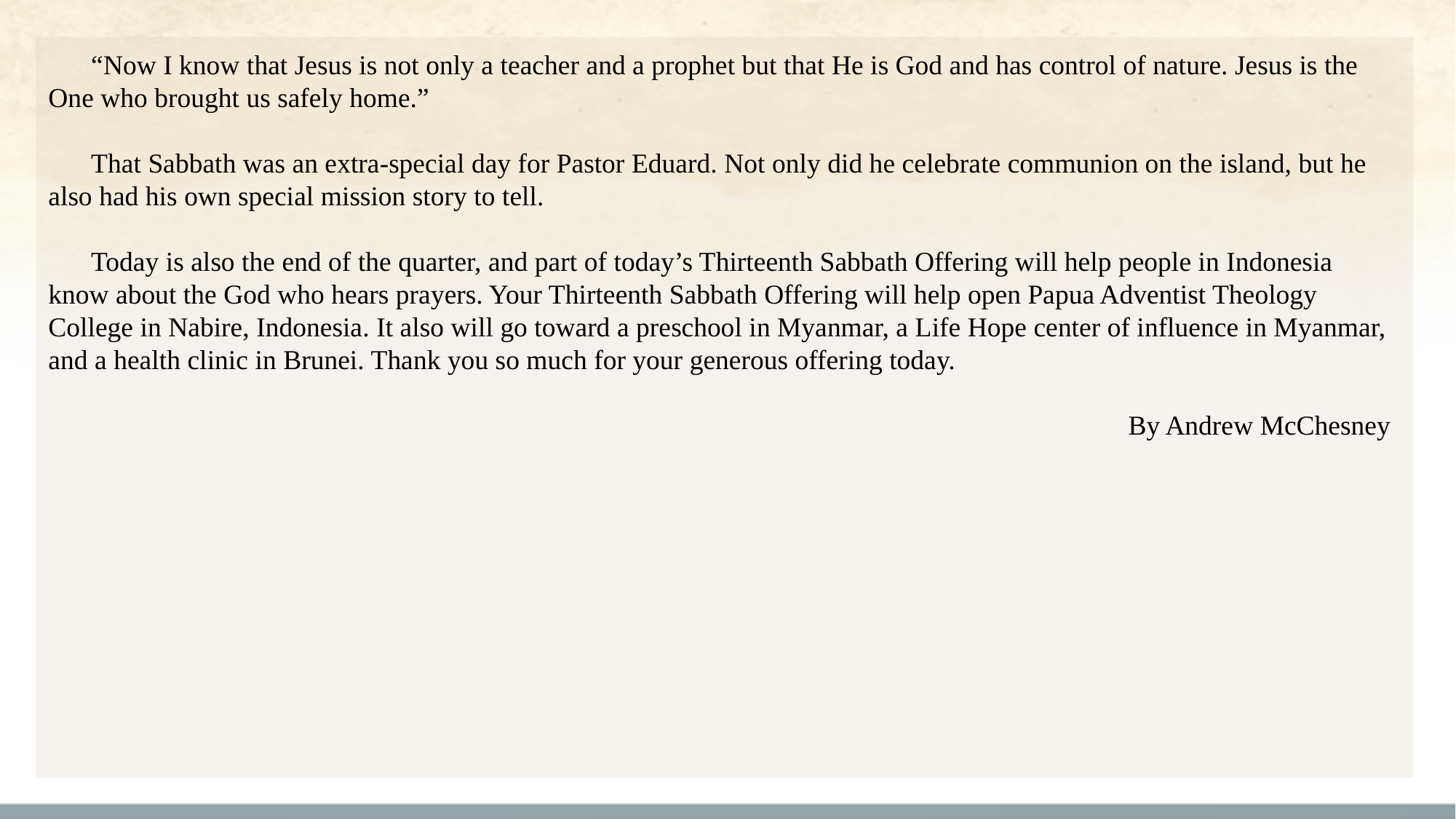

“Now I know that Jesus is not only a teacher and a prophet but that He is God and has control of nature. Jesus is the One who brought us safely home.”

That Sabbath was an extra-special day for Pastor Eduard. Not only did he celebrate communion on the island, but he also had his own special mission story to tell.

Today is also the end of the quarter, and part of today’s Thirteenth Sabbath Offering will help people in Indonesia know about the God who hears prayers. Your Thirteenth Sabbath Offering will help open Papua Adventist Theology College in Nabire, Indonesia. It also will go toward a preschool in Myanmar, a Life Hope center of influence in Myanmar, and a health clinic in Brunei. Thank you so much for your generous offering today.

By Andrew McChesney